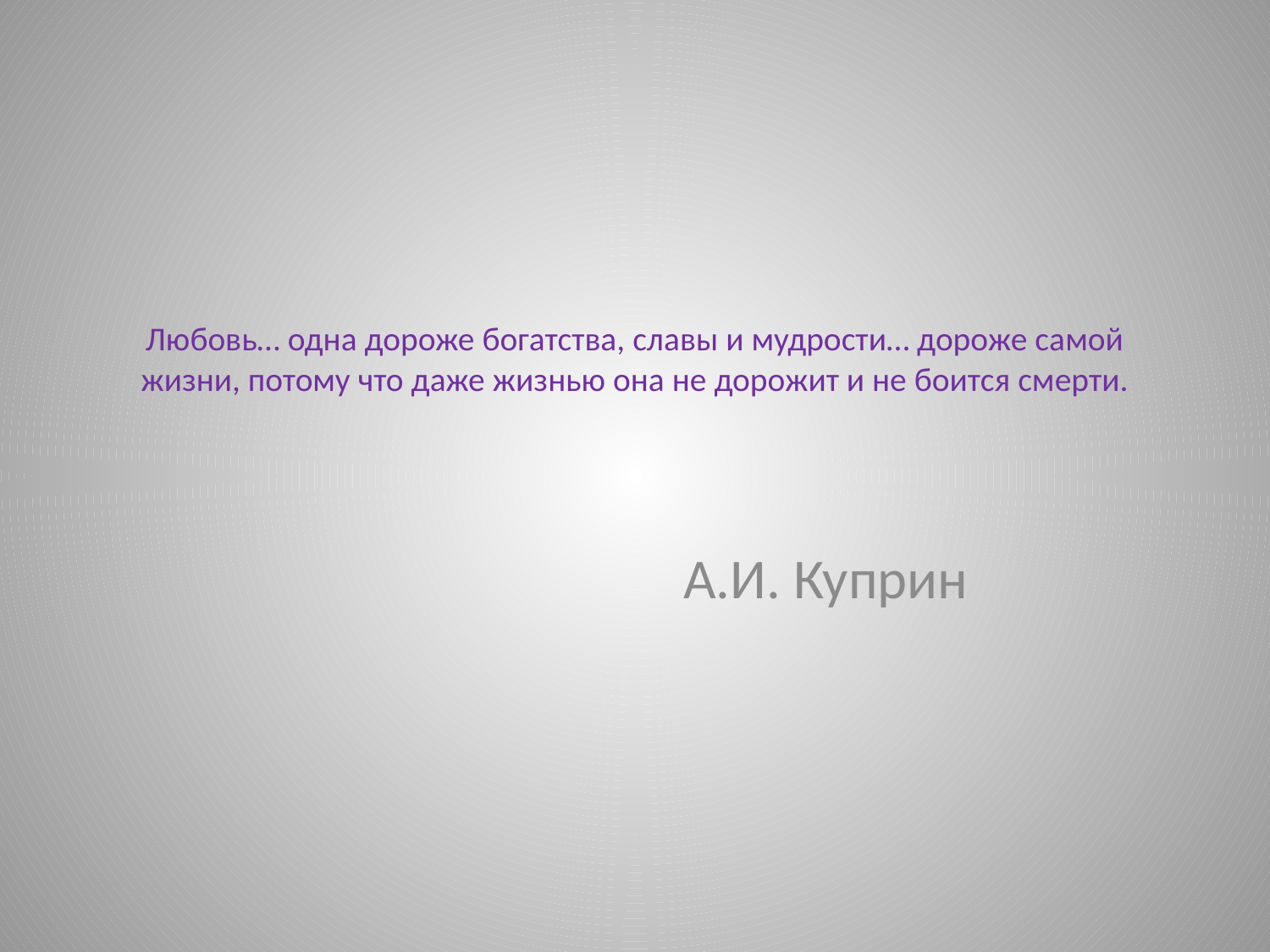

# Любовь… одна дороже богатства, славы и мудрости… дороже самой жизни, потому что даже жизнью она не дорожит и не боится смерти.
 А.И. Куприн